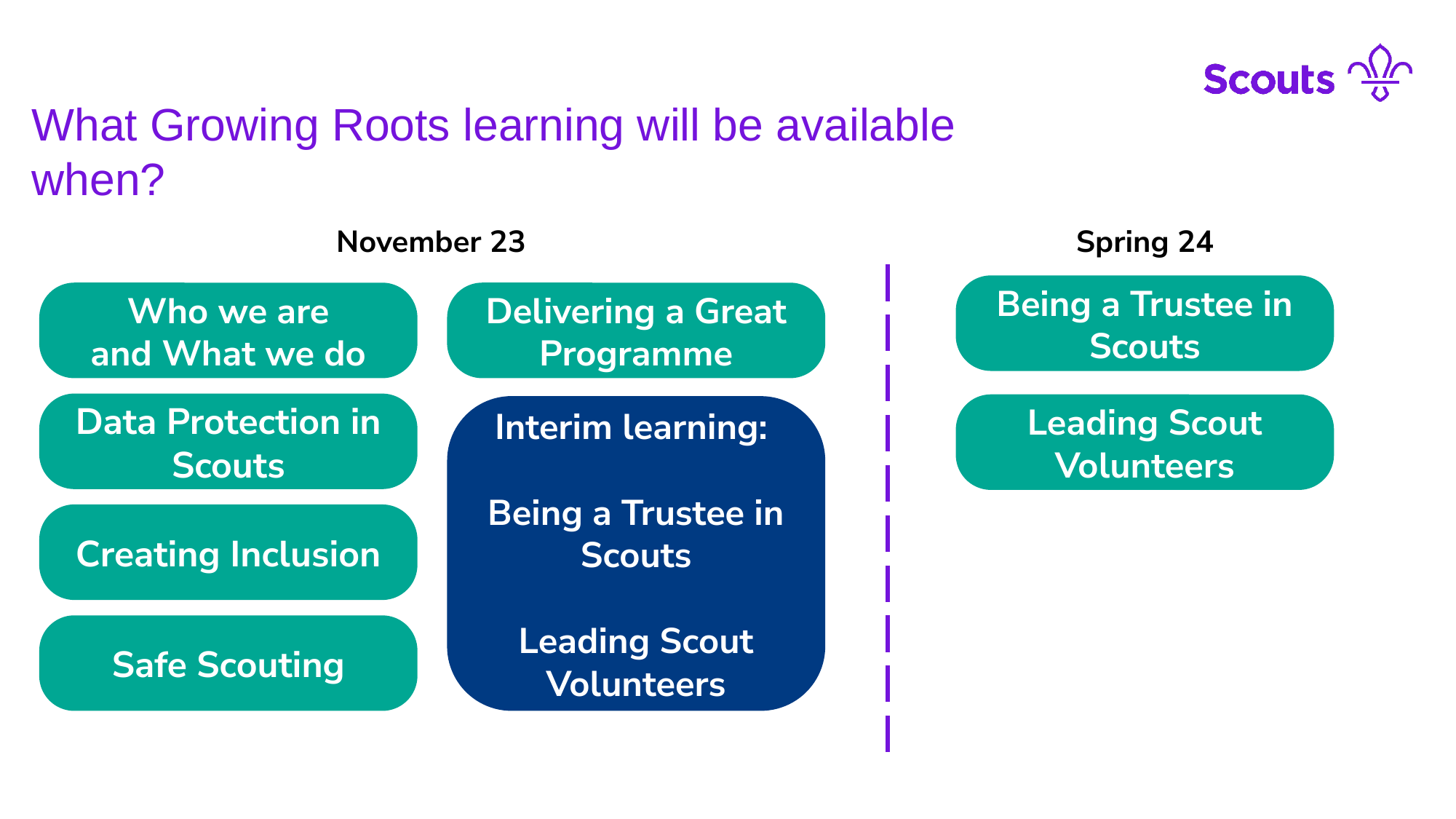

What Growing Roots learning will be available when?
November 23
Spring 24
Being a Trustee in Scouts
Who we are and What we do
Delivering a Great Programme
Data Protection in Scouts
Leading Scout Volunteers
Interim learning:

Being a Trustee in Scouts

Leading Scout Volunteers
Creating Inclusion
Safe Scouting